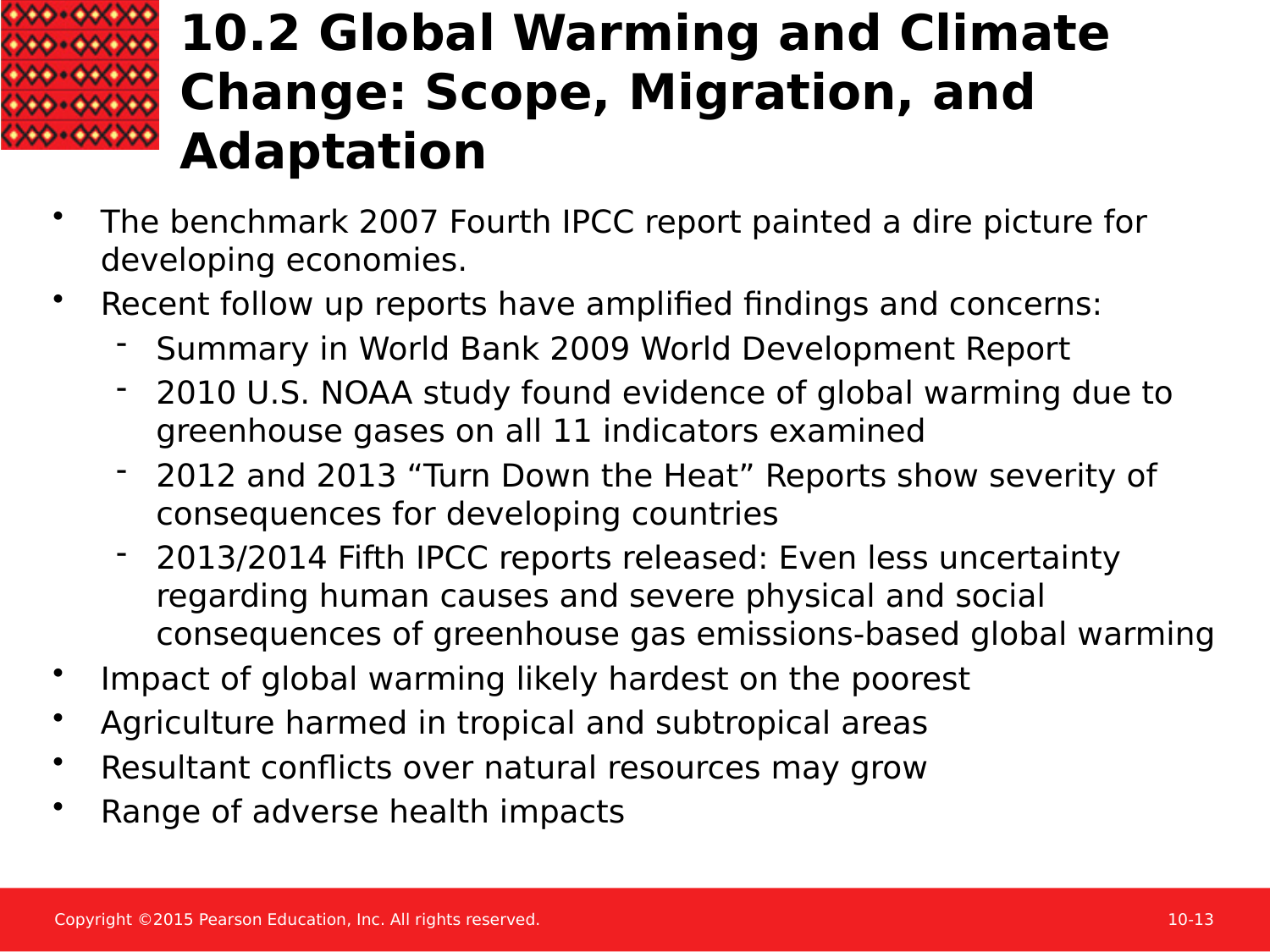

10.2 Global Warming and Climate Change: Scope, Migration, and Adaptation
The benchmark 2007 Fourth IPCC report painted a dire picture for developing economies.
Recent follow up reports have amplified findings and concerns:
Summary in World Bank 2009 World Development Report
2010 U.S. NOAA study found evidence of global warming due to greenhouse gases on all 11 indicators examined
2012 and 2013 “Turn Down the Heat” Reports show severity of consequences for developing countries
2013/2014 Fifth IPCC reports released: Even less uncertainty regarding human causes and severe physical and social consequences of greenhouse gas emissions-based global warming
Impact of global warming likely hardest on the poorest
Agriculture harmed in tropical and subtropical areas
Resultant conflicts over natural resources may grow
Range of adverse health impacts